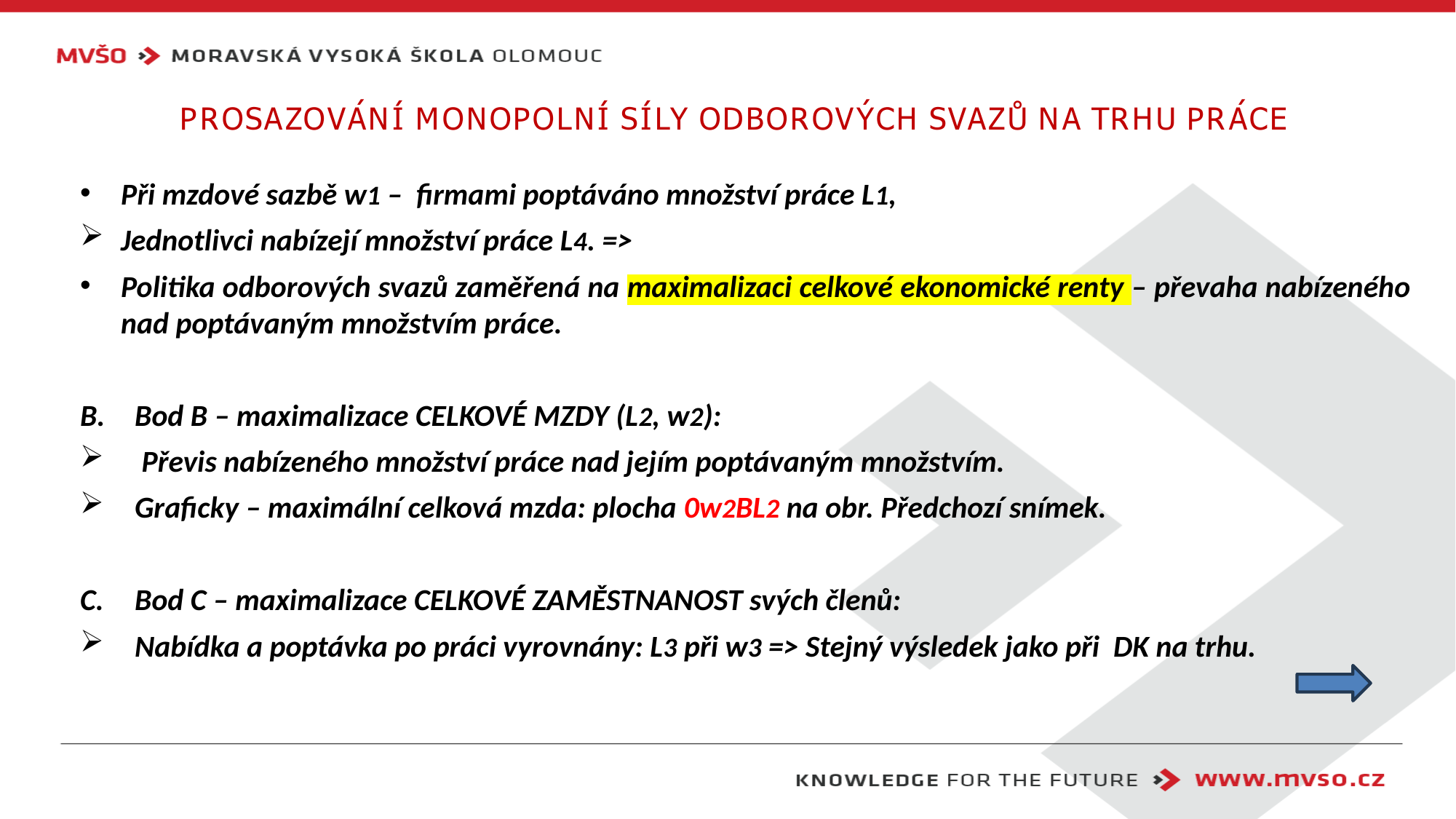

PROSAZOVÁNÍ MONOPOLNÍ SÍLY ODBOROVÝCH SVAZŮ NA TRHU PRÁCE
Při mzdové sazbě w1 –  firmami poptáváno množství práce L1,
Jednotlivci nabízejí množství práce L4. =>
Politika odborových svazů zaměřená na maximalizaci celkové ekonomické renty – převaha nabízeného nad poptávaným množstvím práce.

Bod B – maximalizace CELKOVÉ MZDY (L2, w2):
 Převis nabízeného množství práce nad jejím poptávaným množstvím.
Graficky – maximální celková mzda: plocha 0w2BL2 na obr. Předchozí snímek.

Bod C – maximalizace CELKOVÉ ZAMĚSTNANOST svých členů:
Nabídka a poptávka po práci vyrovnány: L3 při w3 => Stejný výsledek jako při  DK na trhu.